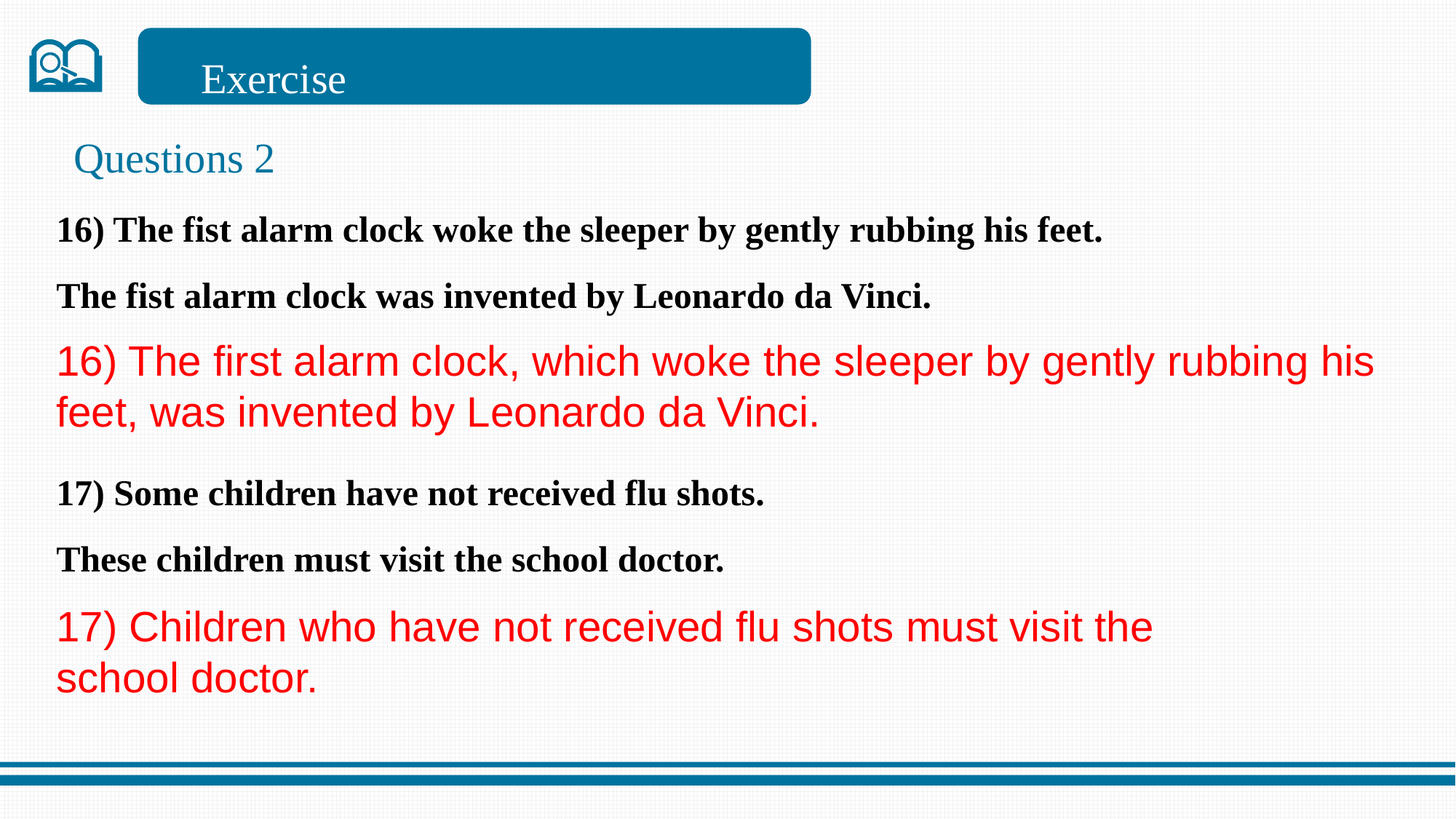

Exercise
Questions 2
16) The fist alarm clock woke the sleeper by gently rubbing his feet.
The fist alarm clock was invented by Leonardo da Vinci.

17) Some children have not received flu shots.
These children must visit the school doctor.
16) The first alarm clock, which woke the sleeper by gently rubbing his feet, was invented by Leonardo da Vinci.
17) Children who have not received flu shots must visit the school doctor.